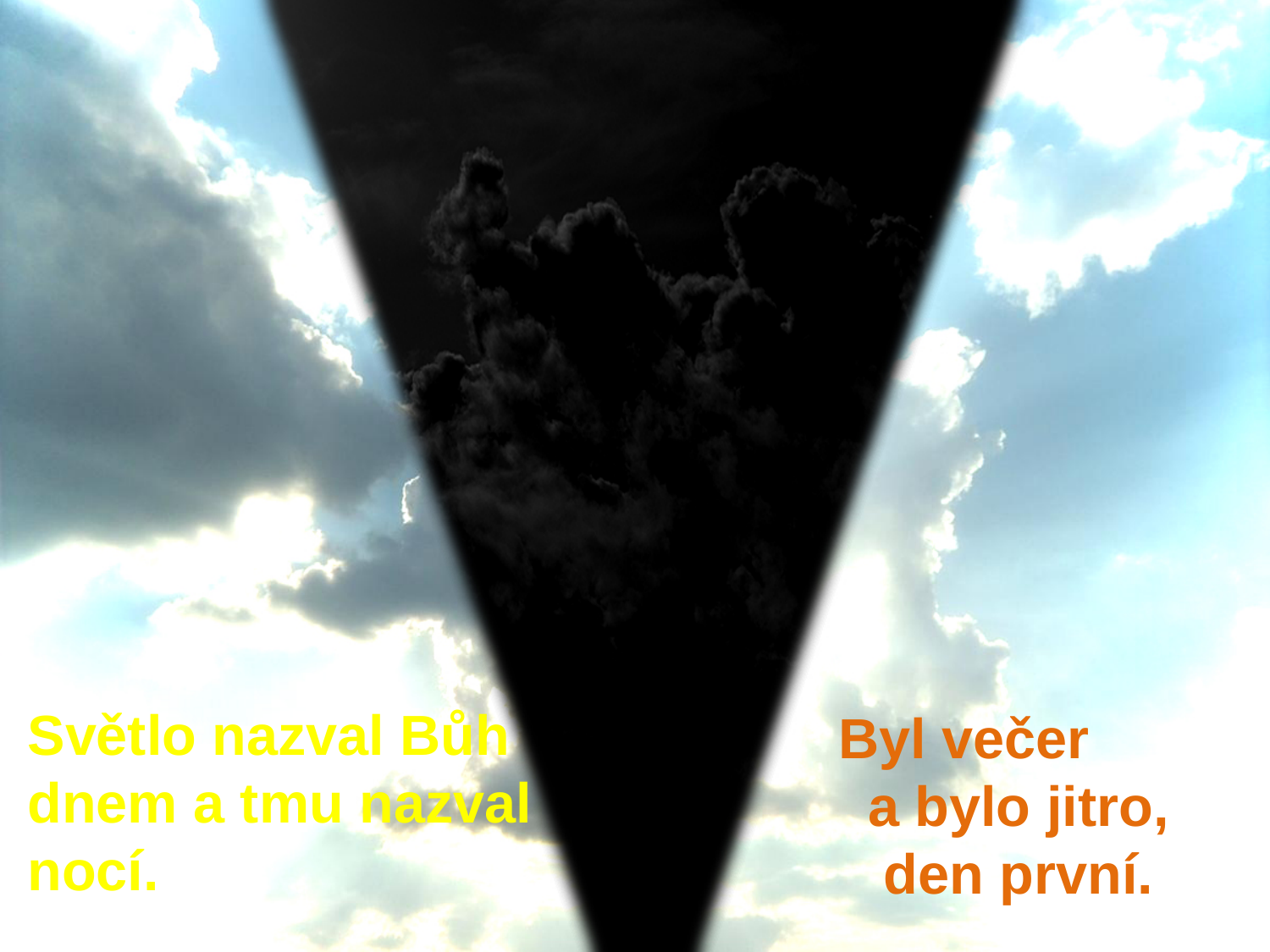

Světlo nazval Bůh dnem a tmu nazval nocí.
Byl večer        a bylo jitro, den první.